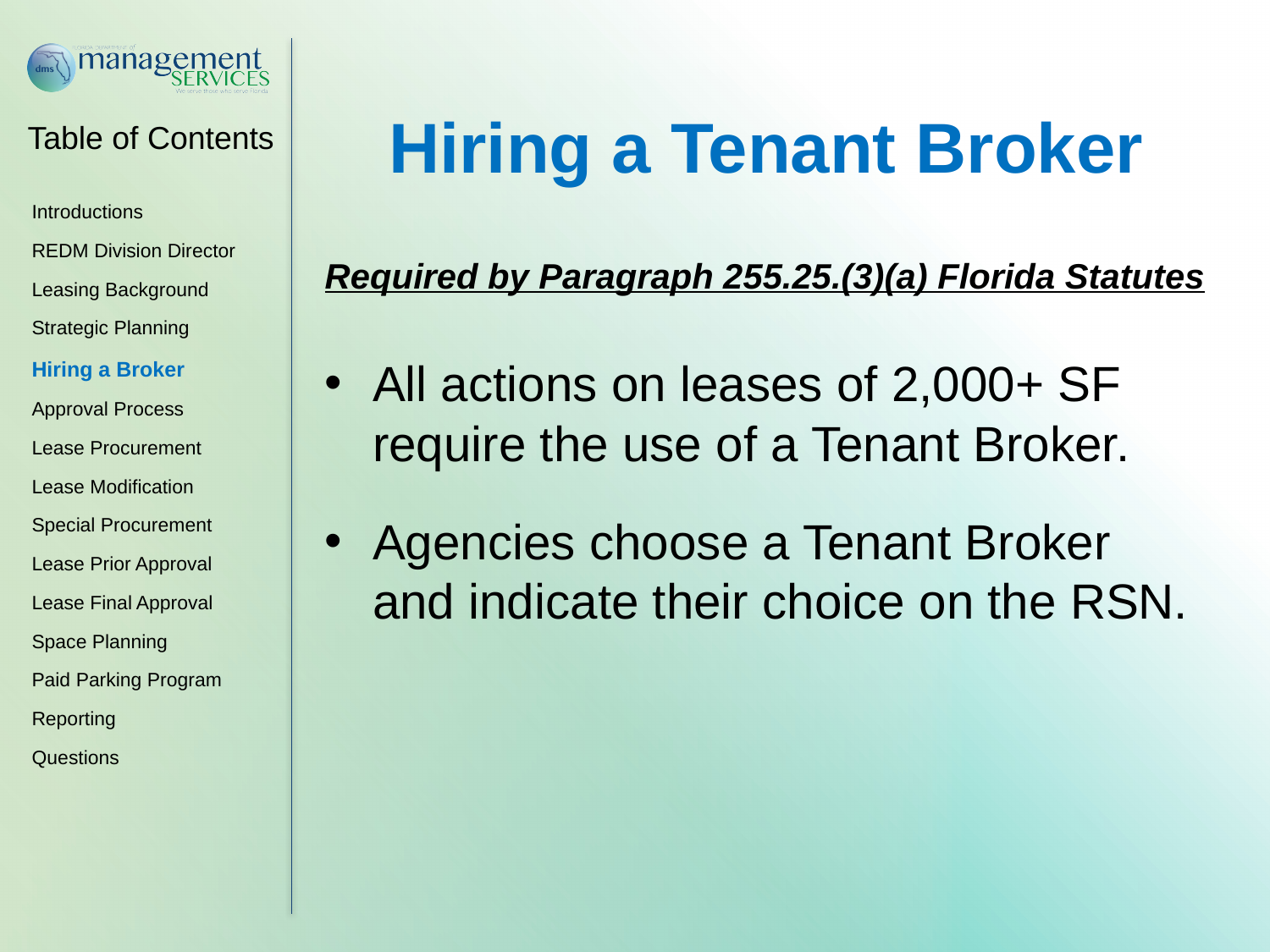

Hiring a Tenant Broker

Required by Paragraph 255.25.(3)(a) Florida Statutes

All actions on leases of 2,000+ SF require the use of a Tenant Broker.

Agencies choose a Tenant Broker and indicate their choice on the RSN.

Introductions
REDM Division Director
Leasing Background
Strategic Planning
Hiring a Broker
Approval Process
Lease Procurement
Lease Modification
Special Procurement
Lease Prior Approval
Lease Final Approval
Space Planning
Paid Parking Program
Reporting
Questions